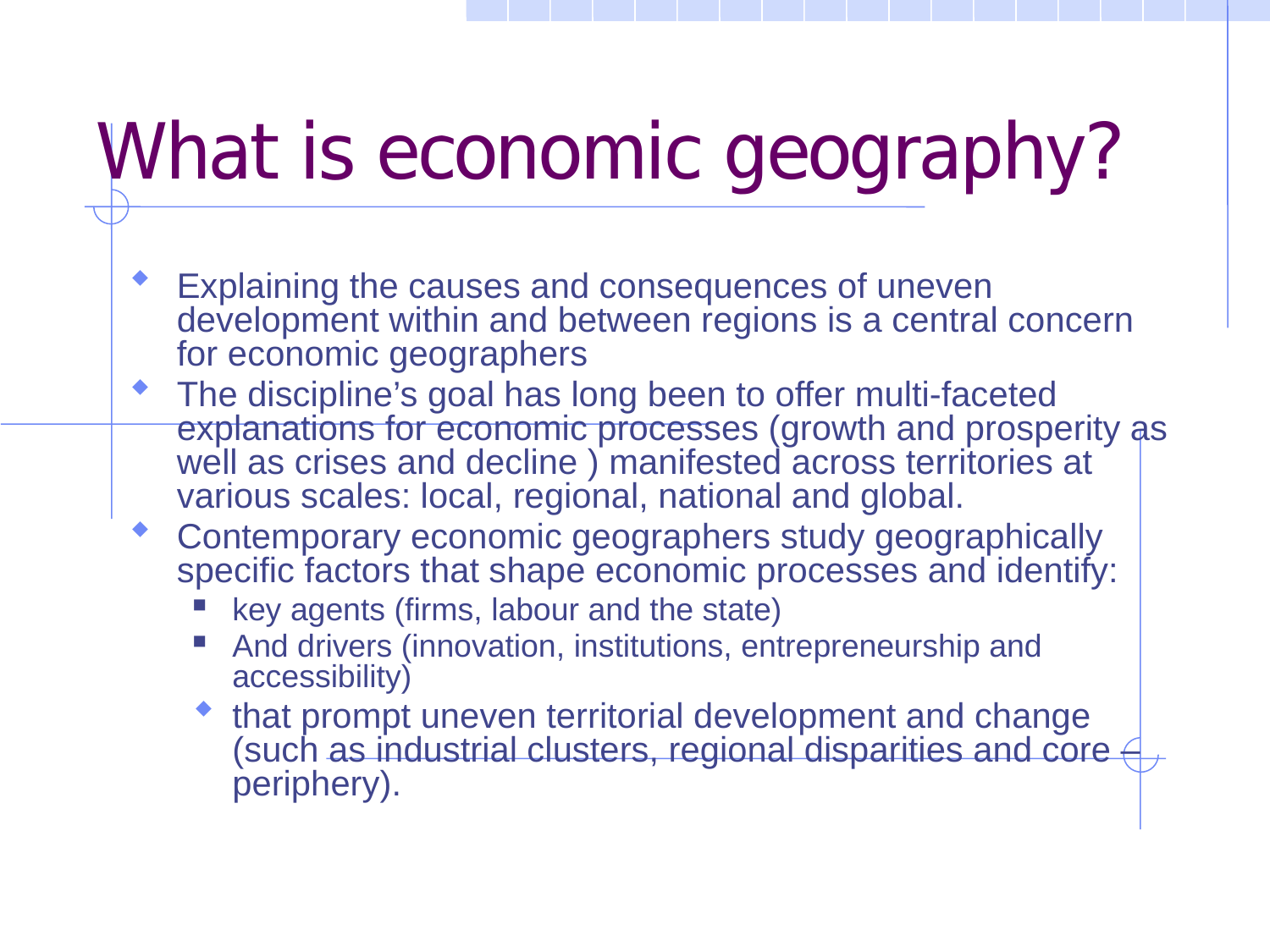

What is economic geography?
Explaining the causes and consequences of uneven development within and between regions is a central concern for economic geographers
The discipline’s goal has long been to offer multi-faceted explanations for economic processes (growth and prosperity as well as crises and decline ) manifested across territories at various scales: local, regional, national and global.
Contemporary economic geographers study geographically specific factors that shape economic processes and identify:
key agents (firms, labour and the state)
And drivers (innovation, institutions, entrepreneurship and accessibility)
that prompt uneven territorial development and change (such as industrial clusters, regional disparities and core – periphery).